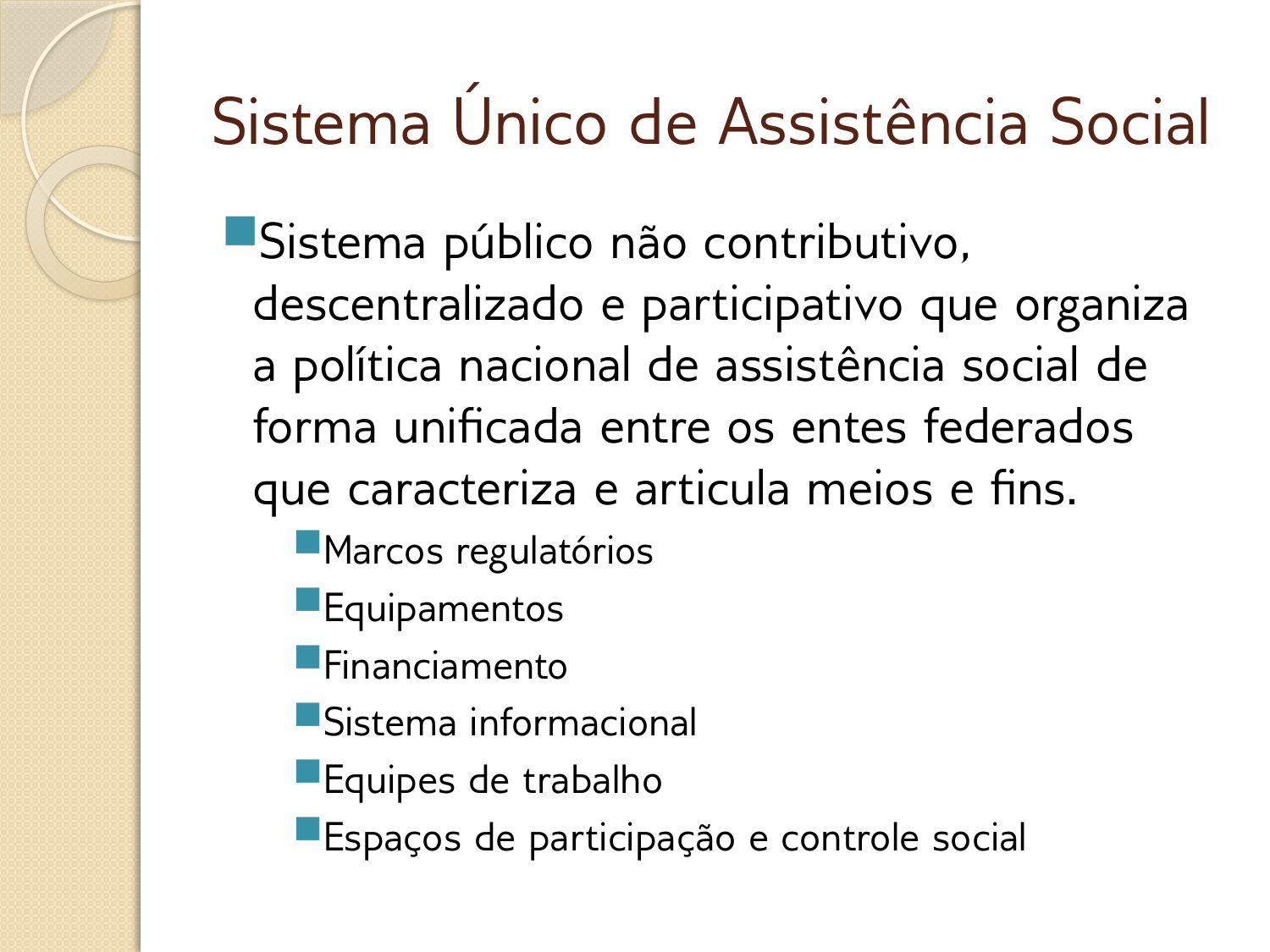

# Sistema Único de Assistência Social
Sistema público não contributivo, descentralizado e participativo que organiza a política nacional de assistência social de forma unificada entre os entes federados que caracteriza e articula meios e fins.
Marcos regulatórios
Equipamentos
Financiamento
Sistema informacional
Equipes de trabalho
Espaços de participação e controle social